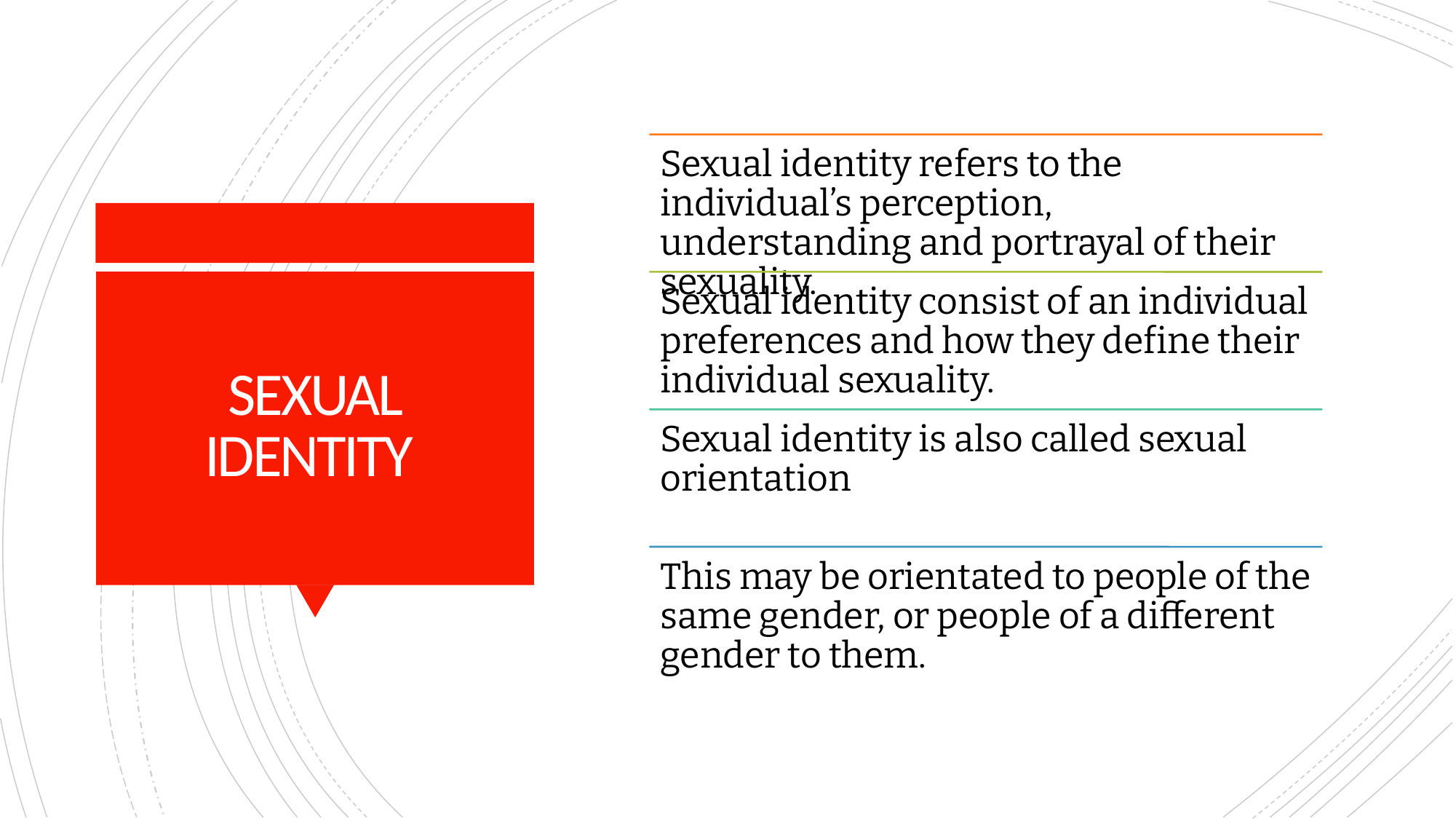

Sexual identity refers to the individual’s perception, understanding and portrayal of their sexuality.
Sexual identity consist of an individual preferences and how they define their individual sexuality.
Sexual identity is also called sexual orientation
This may be orientated to people of the same gender, or people of a different gender to them.
# SEXUAL IDENTITY